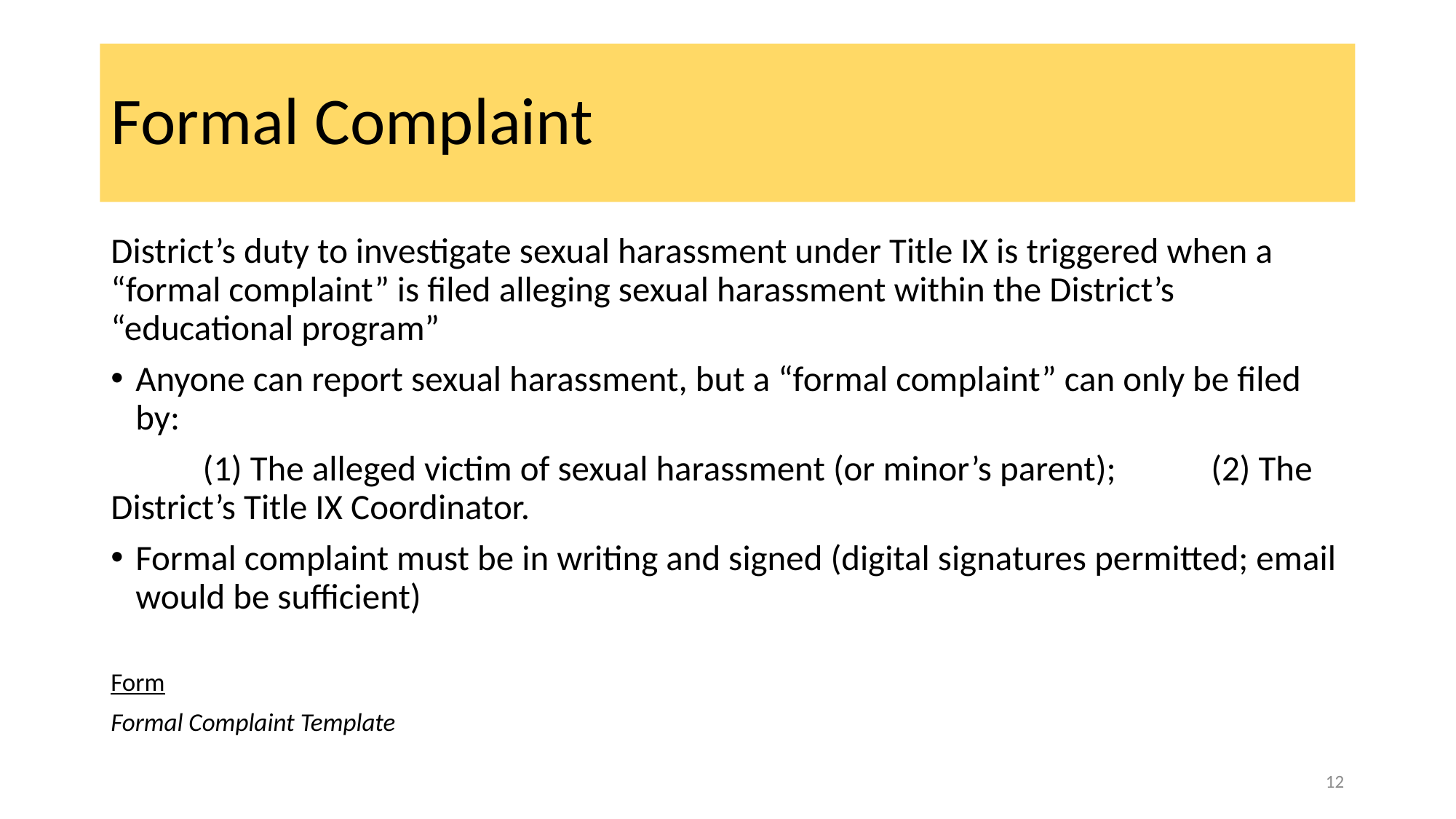

# Formal Complaint
District’s duty to investigate sexual harassment under Title IX is triggered when a “formal complaint” is filed alleging sexual harassment within the District’s “educational program”
Anyone can report sexual harassment, but a “formal complaint” can only be filed by:
	(1) The alleged victim of sexual harassment (or minor’s parent); 	(2) The District’s Title IX Coordinator.
Formal complaint must be in writing and signed (digital signatures permitted; email would be sufficient)

Form
Formal Complaint Template
12